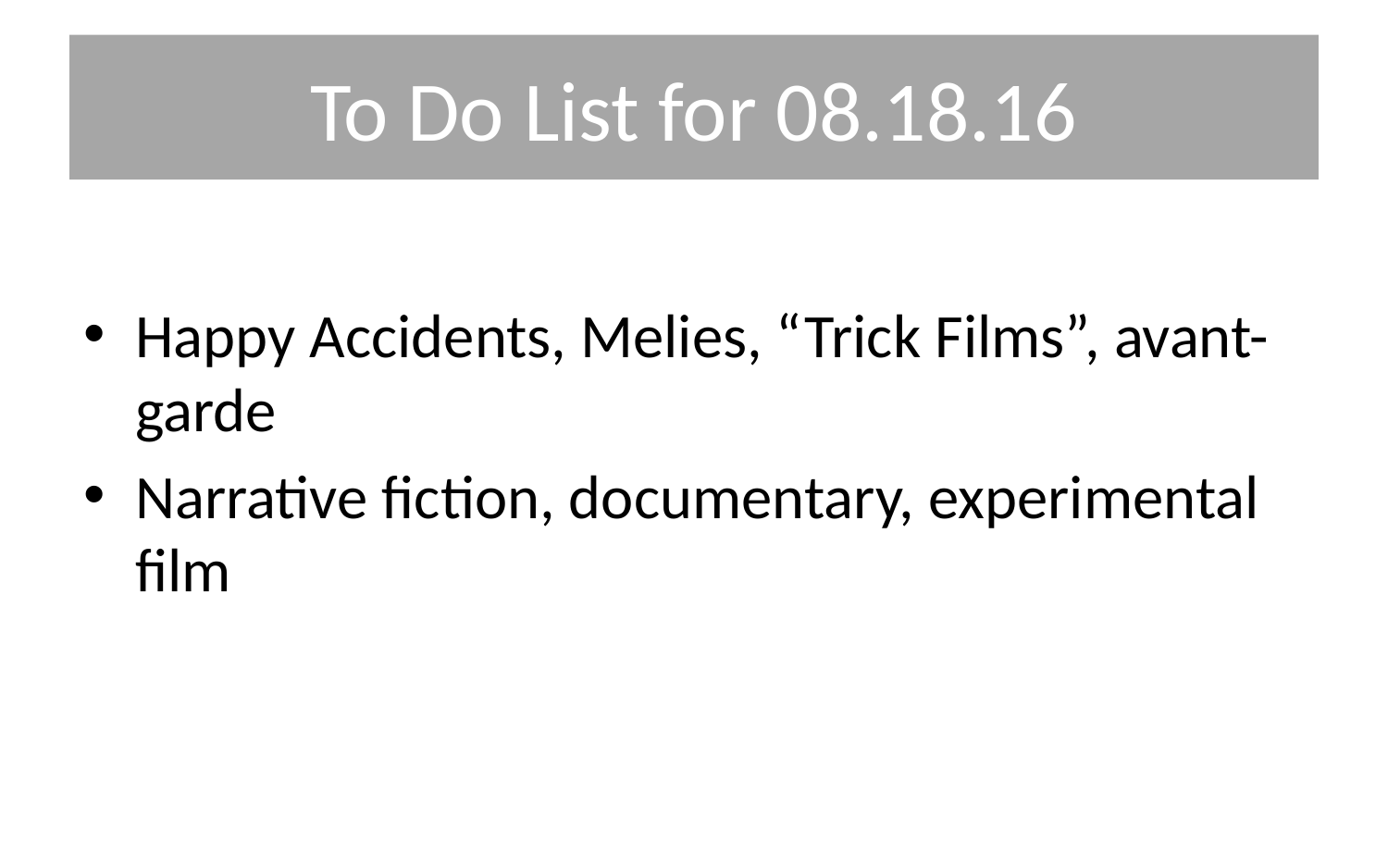

# To Do List for 08.18.16

Happy Accidents, Melies, “Trick Films”, avant-garde
Narrative fiction, documentary, experimental film